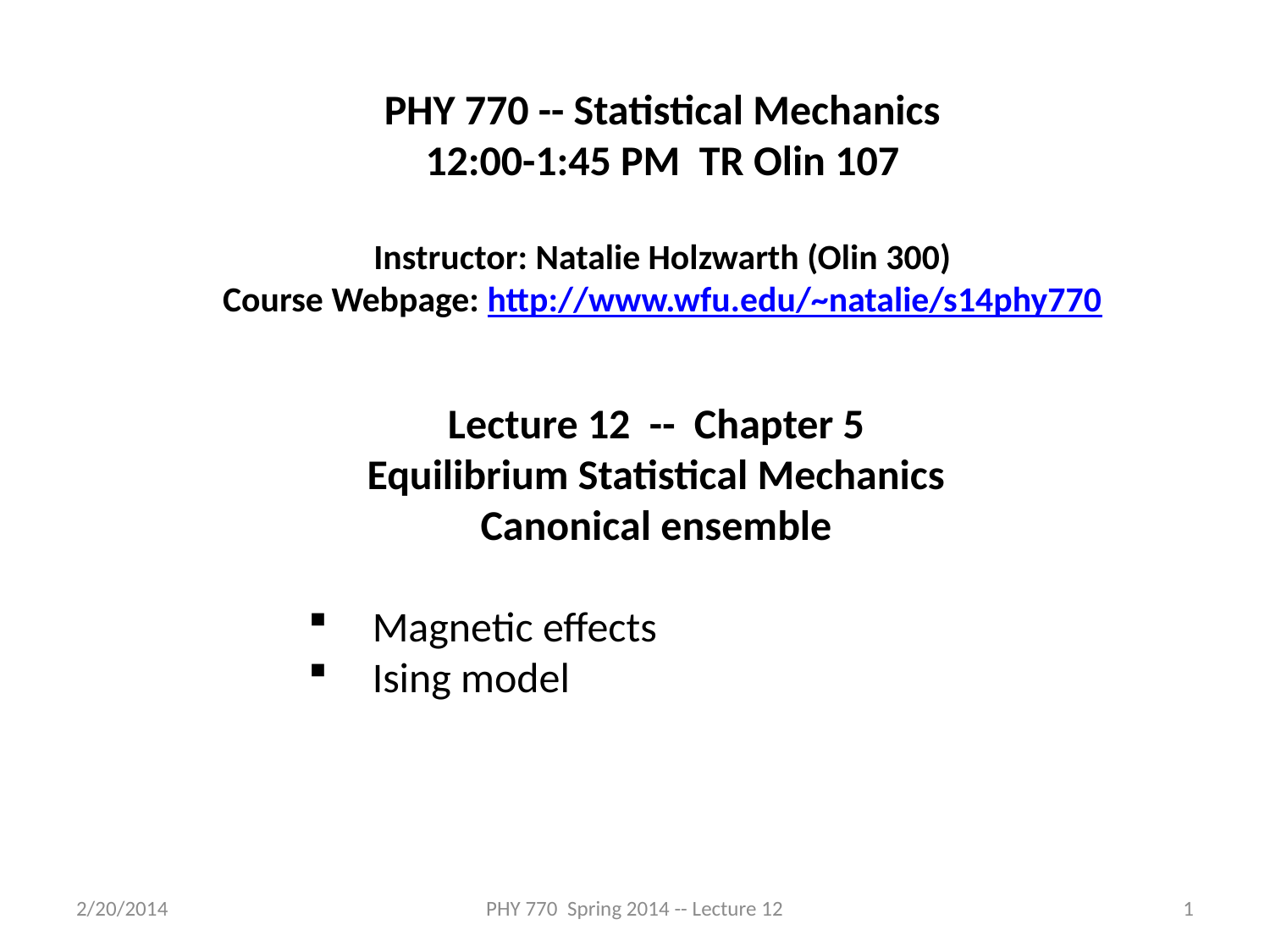

PHY 770 -- Statistical Mechanics
12:00-1:45 PM  TR Olin 107

Instructor: Natalie Holzwarth (Olin 300)
Course Webpage: http://www.wfu.edu/~natalie/s14phy770
Lecture 12  --  Chapter 5
Equilibrium Statistical Mechanics
Canonical ensemble

Magnetic effects
Ising model

2/20/2014
PHY 770  Spring 2014 -- Lecture 12
1